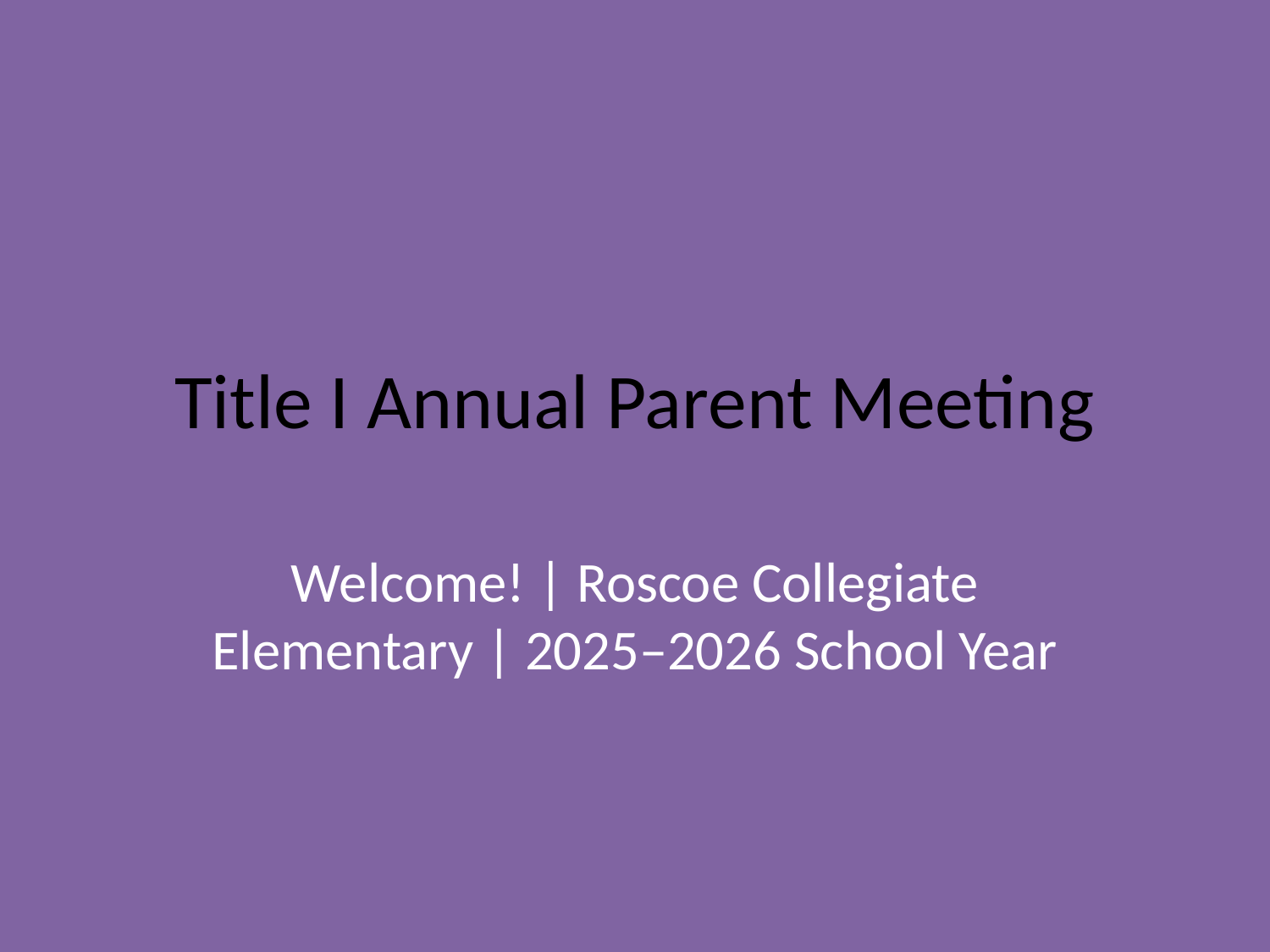

# Title I Annual Parent Meeting
Welcome! | Roscoe Collegiate Elementary | 2025–2026 School Year